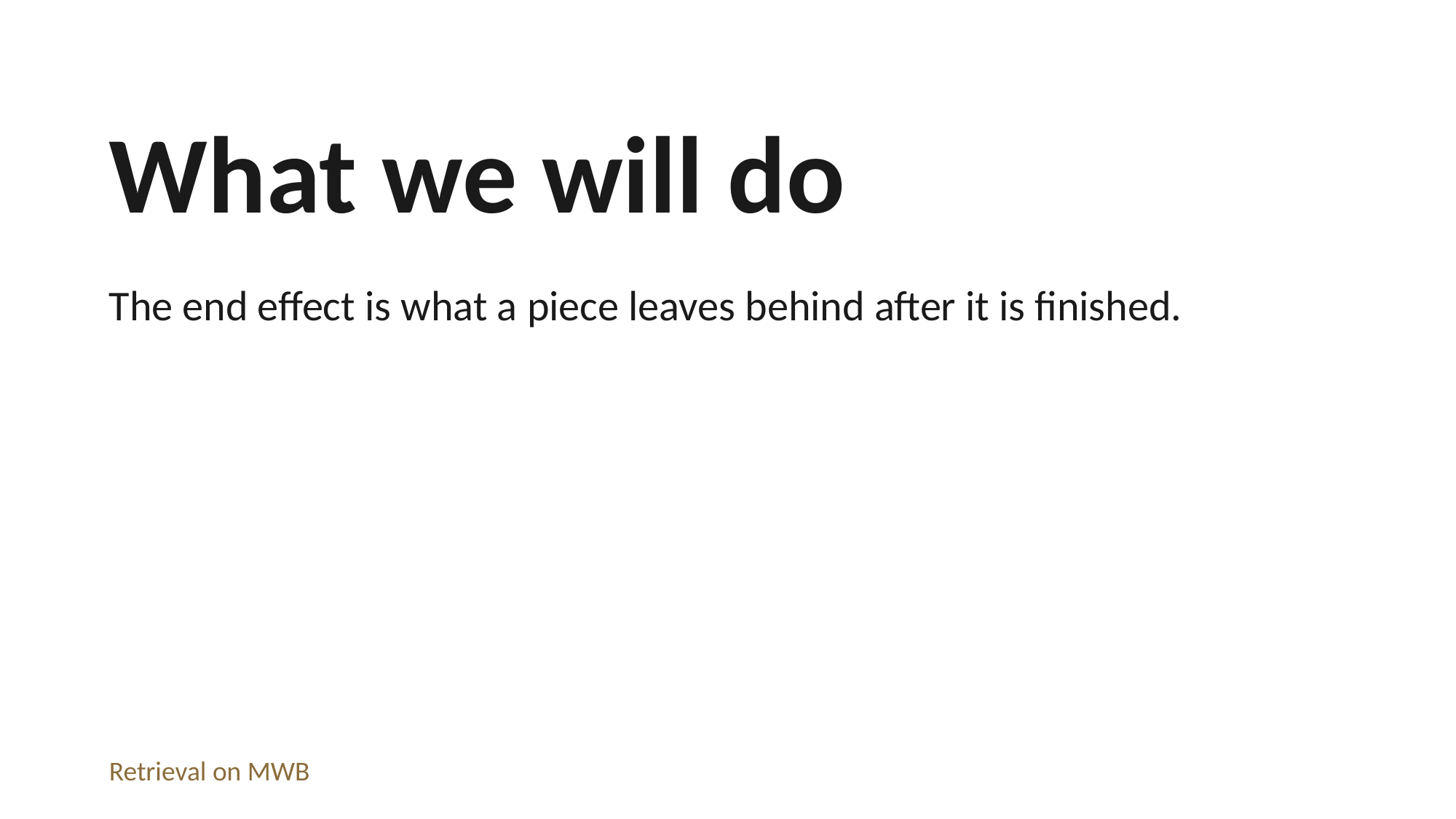

What we will do
The end effect is what a piece leaves behind after it is finished.
Retrieval on MWB